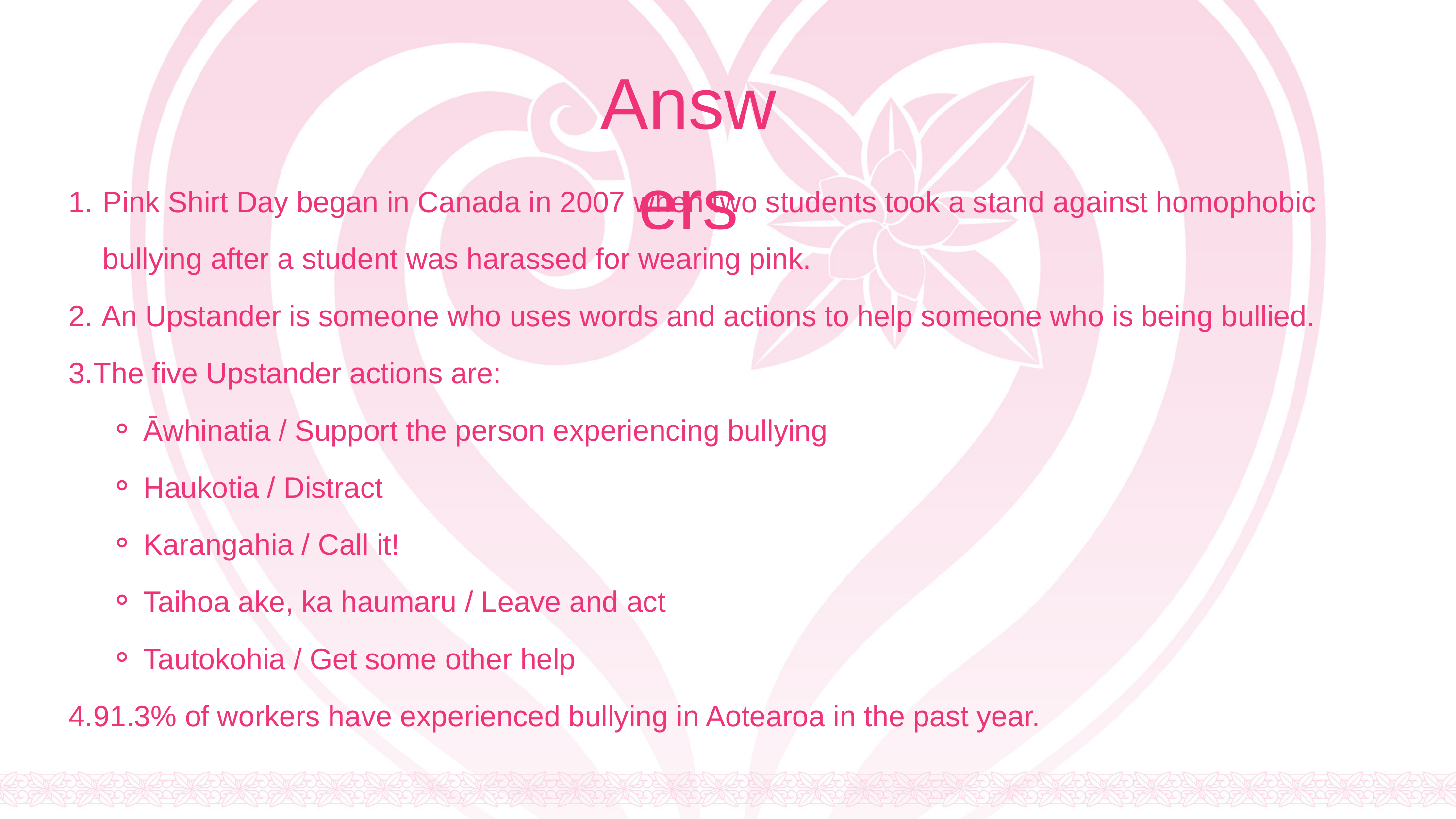

Answers
Pink Shirt Day began in Canada in 2007 when two students took a stand against homophobic bullying after a student was harassed for wearing pink.
 An Upstander is someone who uses words and actions to help someone who is being bullied.
The five Upstander actions are:
Āwhinatia / Support the person experiencing bullying
Haukotia / Distract
Karangahia / Call it!
Taihoa ake, ka haumaru / Leave and act
Tautokohia / Get some other help
91.3% of workers have experienced bullying in Aotearoa in the past year.